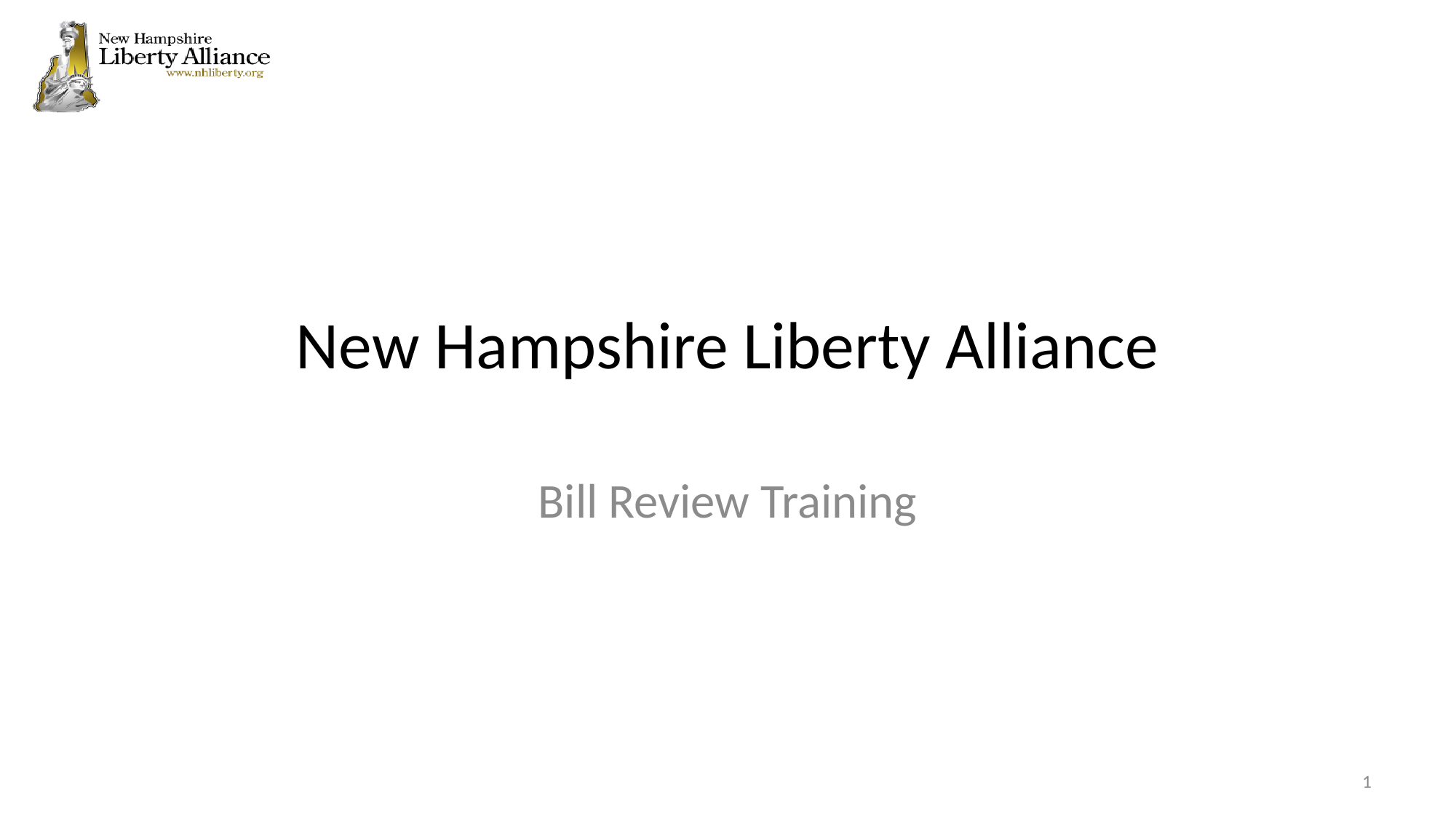

# New Hampshire Liberty Alliance
Bill Review Training
1